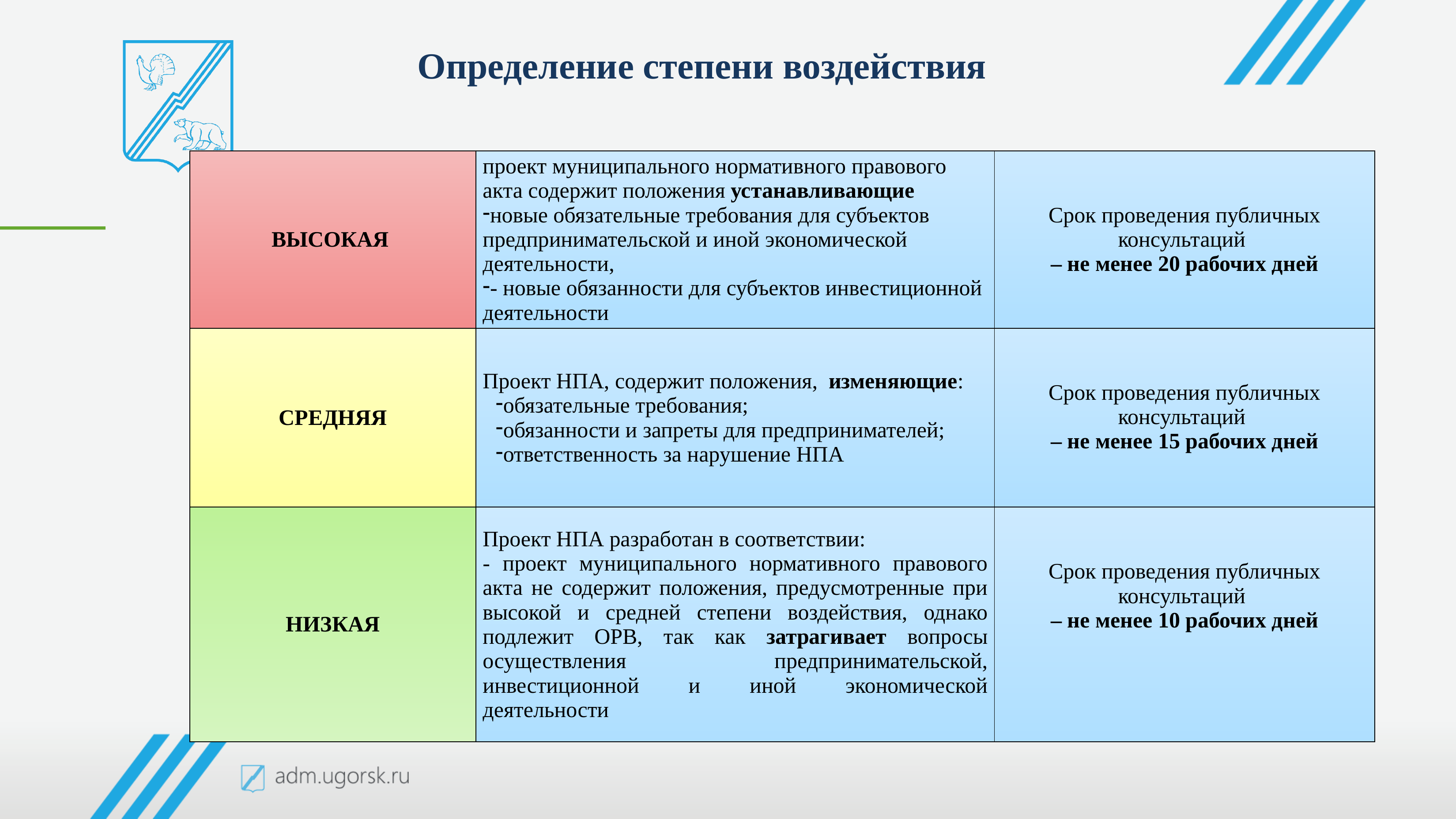

# Определение степени воздействия
| ВЫСОКАЯ | проект муниципального нормативного правового акта содержит положения устанавливающие новые обязательные требования для субъектов предпринимательской и иной экономической деятельности, - новые обязанности для субъектов инвестиционной деятельности | Срок проведения публичных консультаций – не менее 20 рабочих дней |
| --- | --- | --- |
| СРЕДНЯЯ | Проект НПА, содержит положения, изменяющие: обязательные требования; обязанности и запреты для предпринимателей; ответственность за нарушение НПА | Срок проведения публичных консультаций – не менее 15 рабочих дней |
| НИЗКАЯ | Проект НПА разработан в соответствии: - проект муниципального нормативного правового акта не содержит положения, предусмотренные при высокой и средней степени воздействия, однако подлежит ОРВ, так как затрагивает вопросы осуществления предпринимательской, инвестиционной и иной экономической деятельности | Срок проведения публичных консультаций – не менее 10 рабочих дней |